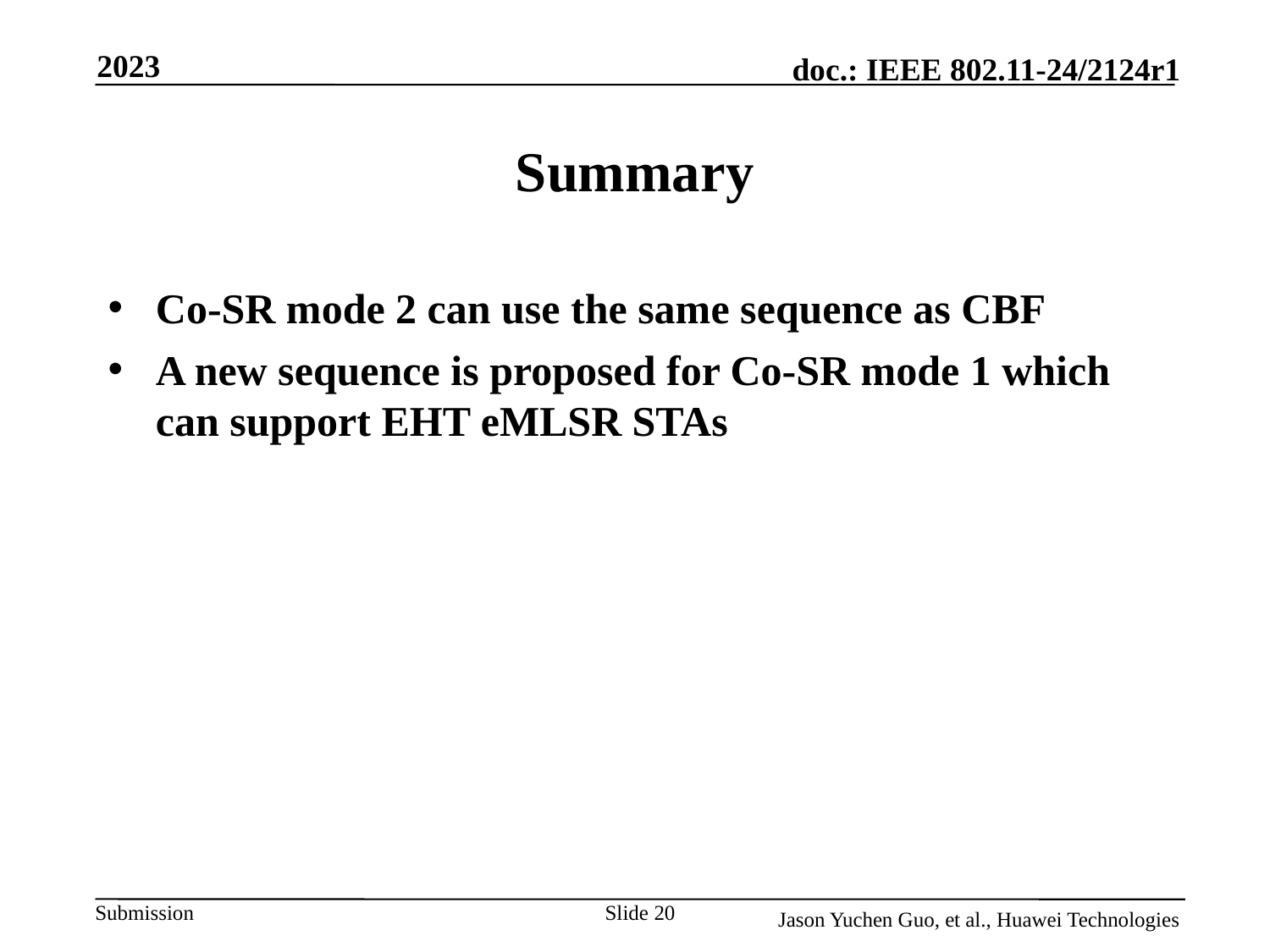

2023
# Summary
Co-SR mode 2 can use the same sequence as CBF
A new sequence is proposed for Co-SR mode 1 which can support EHT eMLSR STAs
Slide 20